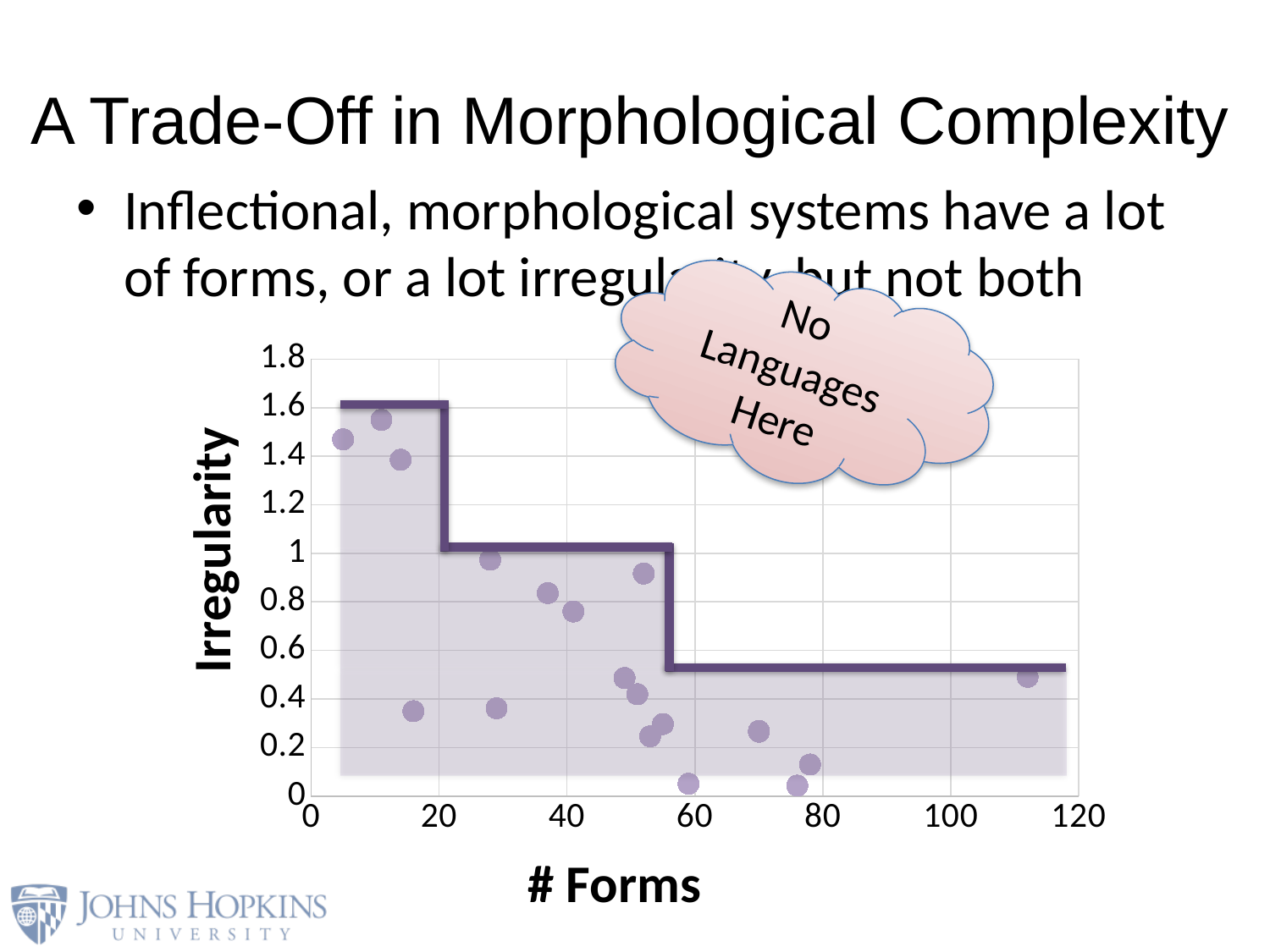

# A Trade-Off in Morphological Complexity
Inflectional, morphological systems have a lot of forms, or a lot irregularity, but not both
No Languages Here

### Chart

| Category | Y-Values |
|---|---|

Irregularity
# Forms